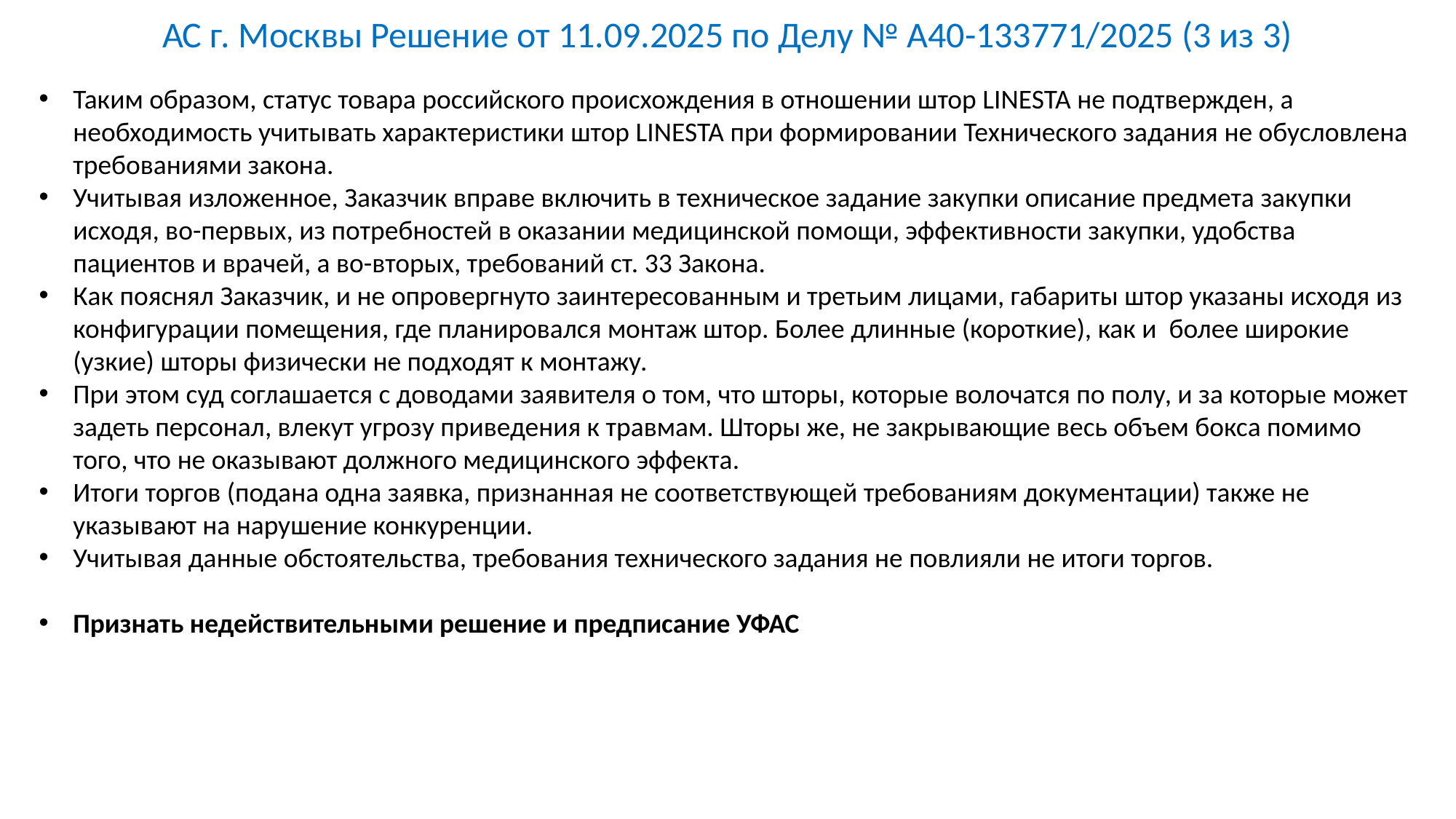

# АС г. Москвы Решение от 11.09.2025 по Делу № А40-133771/2025 (3 из 3)
Таким образом, статус товара российского происхождения в отношении штор LINESTA не подтвержден, а необходимость учитывать характеристики штор LINESTA при формировании Технического задания не обусловлена требованиями закона.
Учитывая изложенное, Заказчик вправе включить в техническое задание закупки описание предмета закупки исходя, во-первых, из потребностей в оказании медицинской помощи, эффективности закупки, удобства пациентов и врачей, а во-вторых, требований ст. 33 Закона.
Как пояснял Заказчик, и не опровергнуто заинтересованным и третьим лицами, габариты штор указаны исходя из конфигурации помещения, где планировался монтаж штор. Более длинные (короткие), как и  более широкие (узкие) шторы физически не подходят к монтажу.
При этом суд соглашается с доводами заявителя о том, что шторы, которые волочатся по полу, и за которые может задеть персонал, влекут угрозу приведения к травмам. Шторы же, не закрывающие весь объем бокса помимо того, что не оказывают должного медицинского эффекта.
Итоги торгов (подана одна заявка, признанная не соответствующей требованиям документации) также не указывают на нарушение конкуренции.
Учитывая данные обстоятельства, требования технического задания не повлияли не итоги торгов.

Признать недействительными решение и предписание УФАС